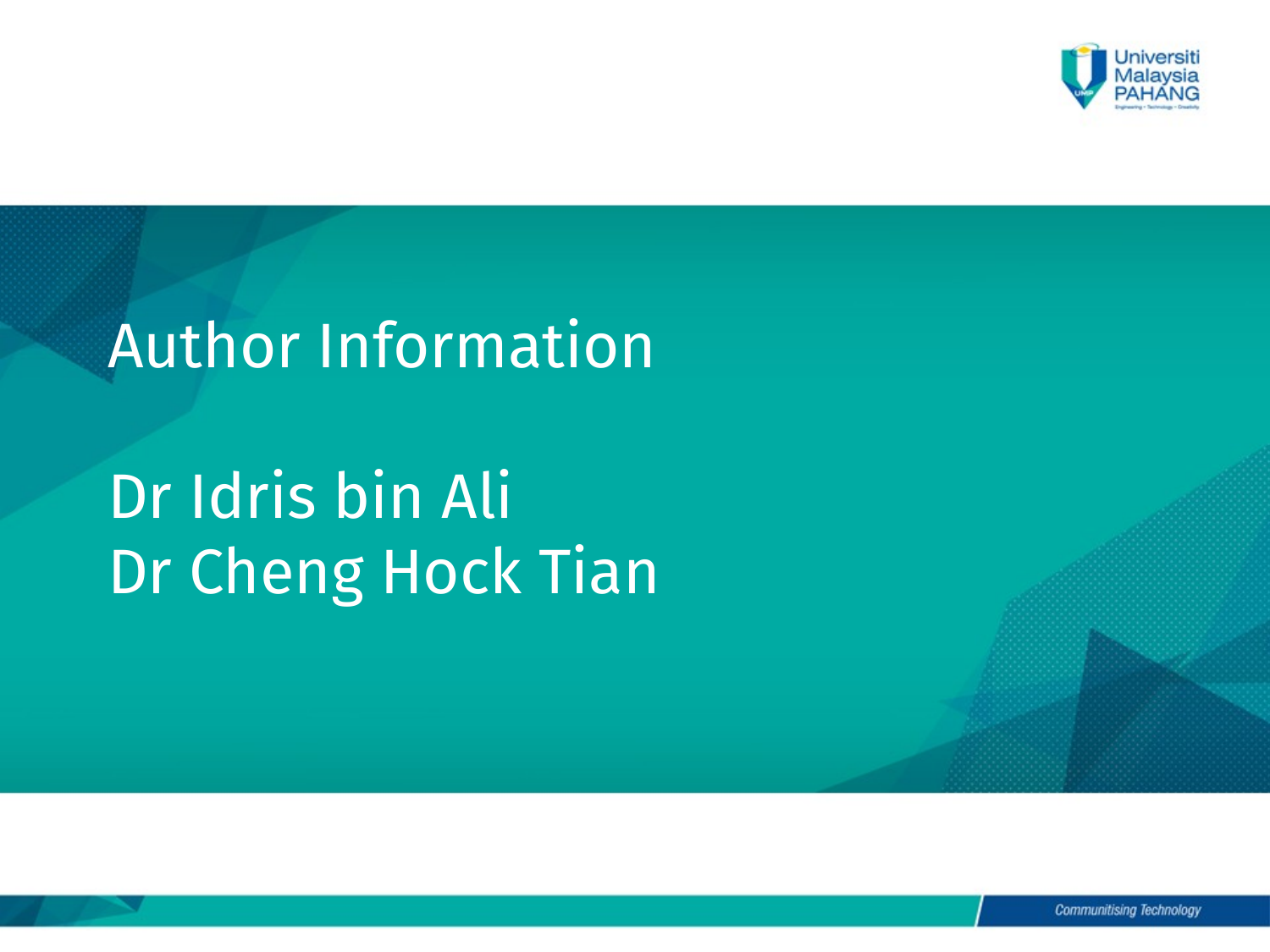

Author Information
Dr Idris bin Ali
Dr Cheng Hock Tian